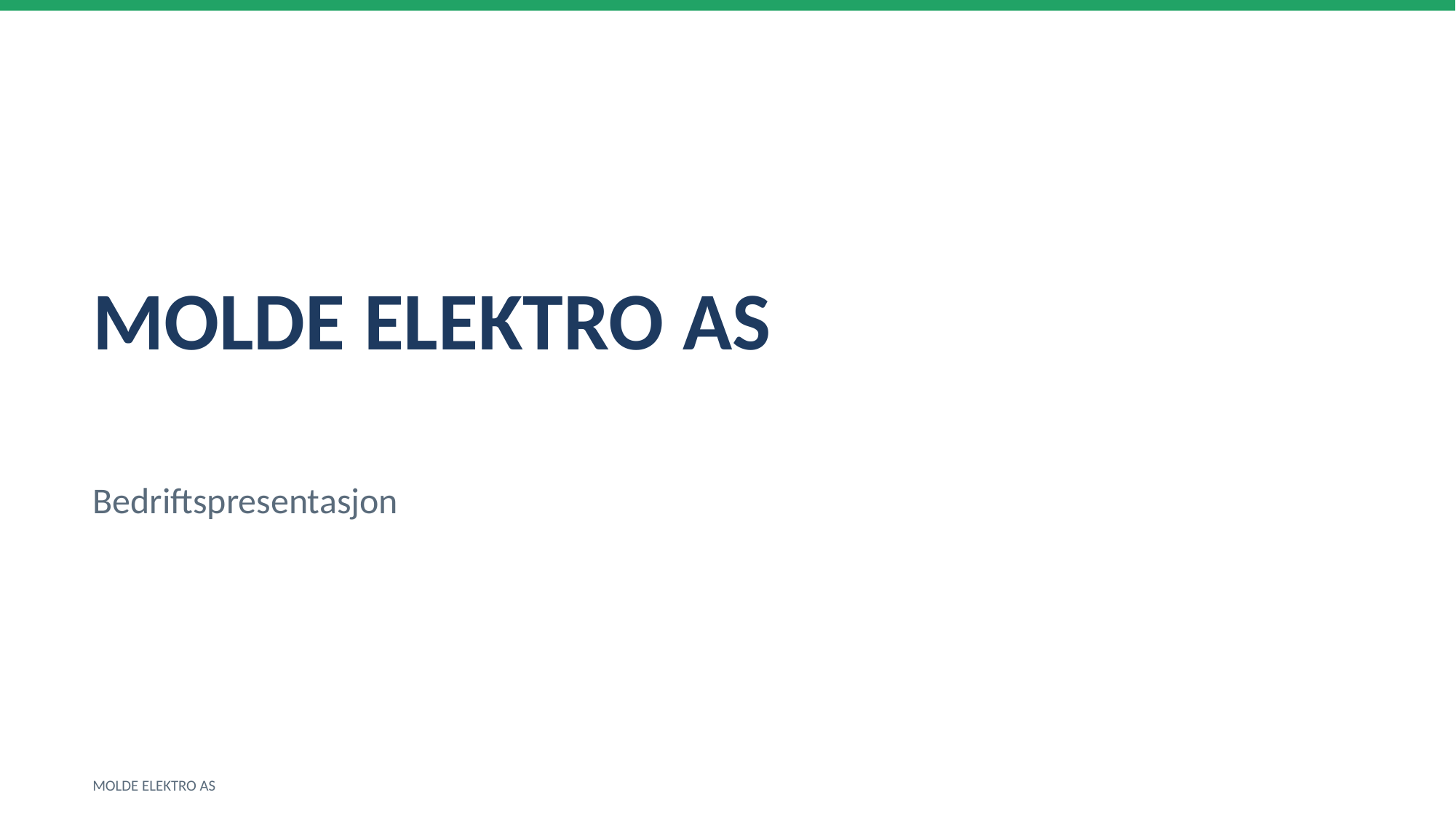

MOLDE ELEKTRO AS
Bedriftspresentasjon
MOLDE ELEKTRO AS